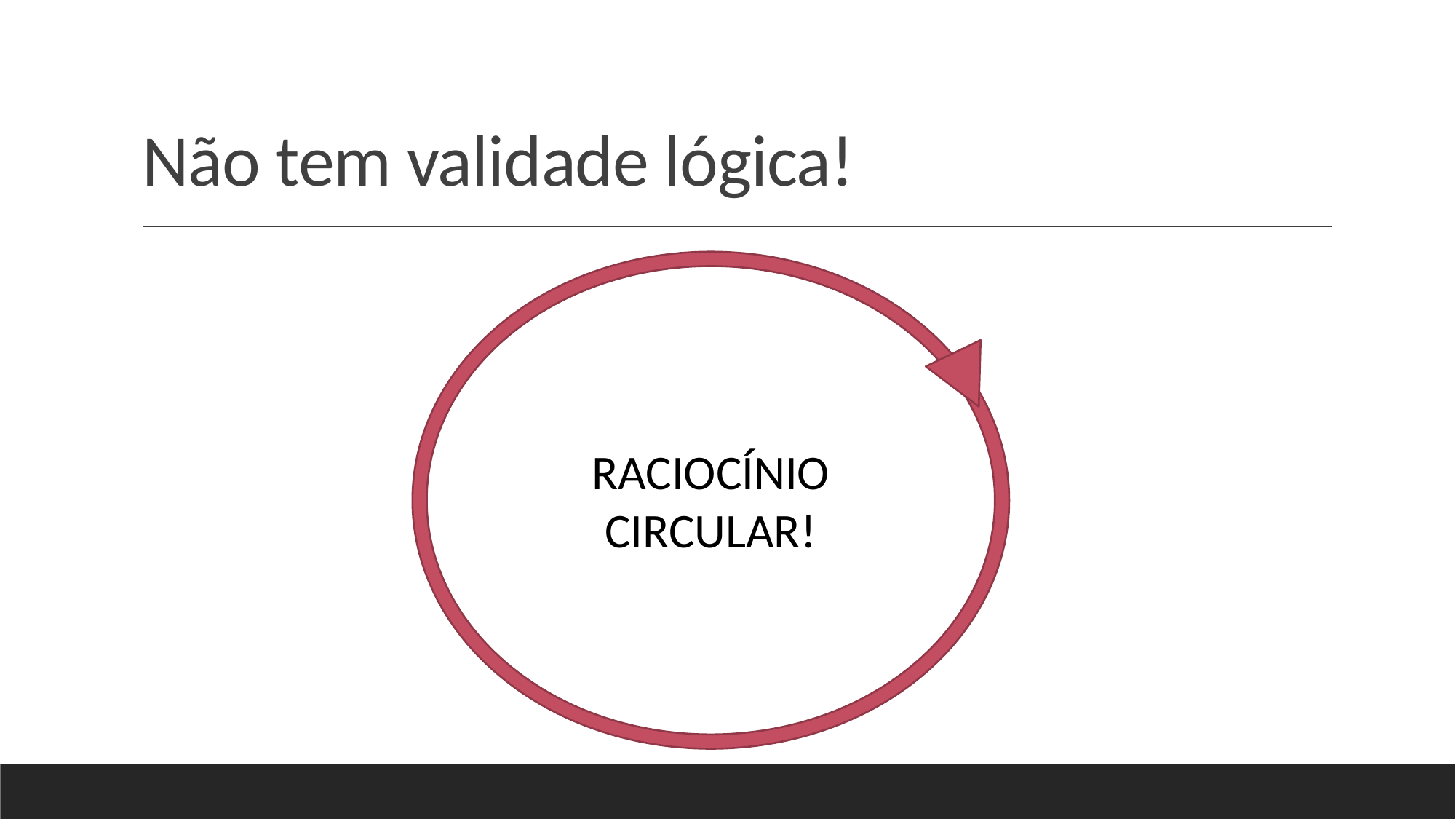

# Não tem validade lógica!

RACIOCÍNIO CIRCULAR!